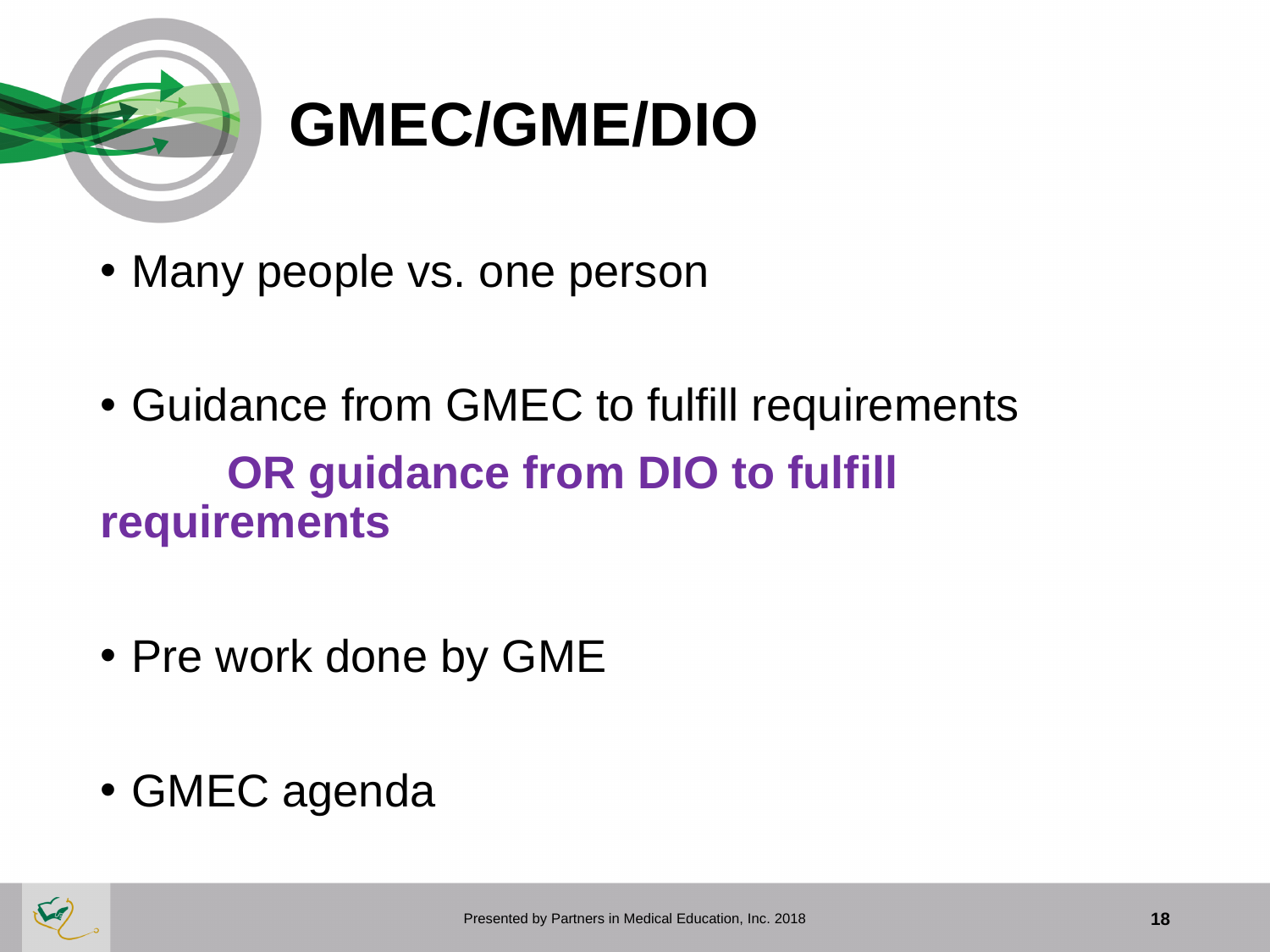

# GMEC/GME/DIO
Many people vs. one person

Guidance from GMEC to fulfill requirements
	OR guidance from DIO to fulfill 	requirements

Pre work done by GME

GMEC agenda
Presented by Partners in Medical Education, Inc. 2018
18